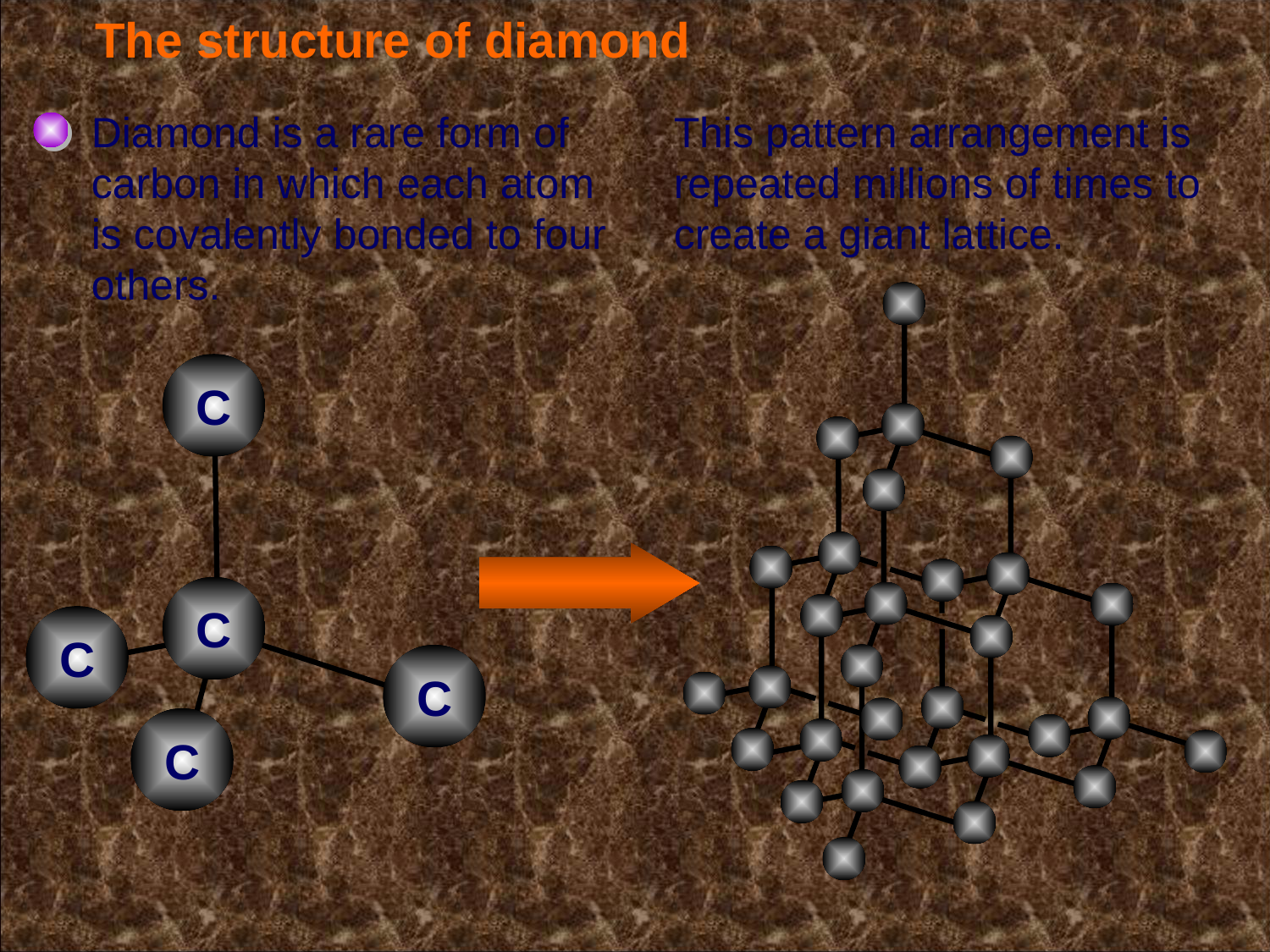

# The structure of diamond
Diamond is a rare form of carbon in which each atom is covalently bonded to four others.
This pattern arrangement is repeated millions of times to create a giant lattice.

C

C
C

C

C